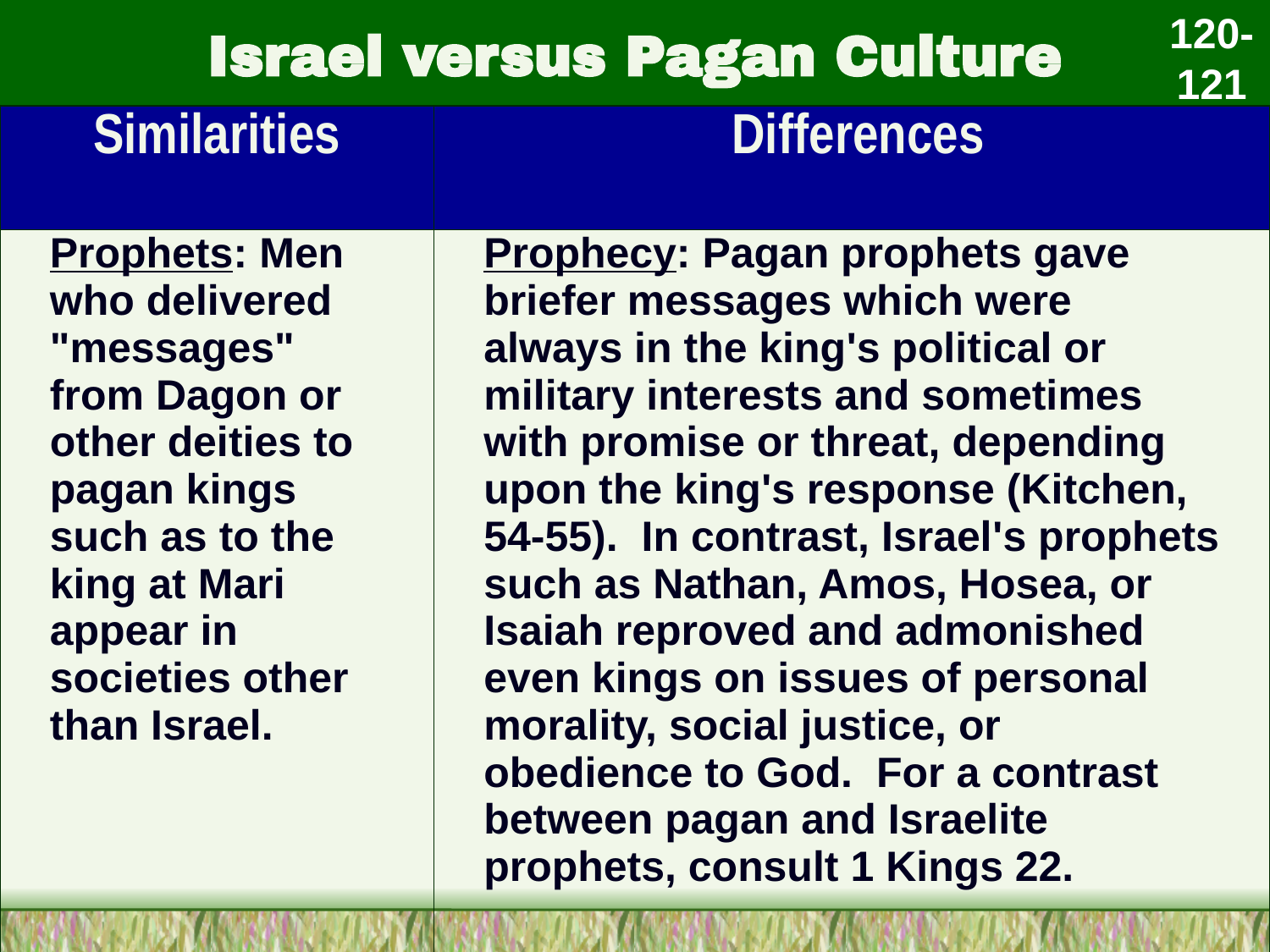

# Israel versus Pagan Culture
120-121
| Similarities | Differences |
| --- | --- |
| Prophets: Men who delivered "messages" from Dagon or other deities to pagan kings such as to the king at Mari appear in societies other than Israel. | Prophecy: Pagan prophets gave briefer messages which were always in the king's political or military interests and sometimes with promise or threat, depending upon the king's response (Kitchen, 54-55). In contrast, Israel's prophets such as Nathan, Amos, Hosea, or Isaiah reproved and admonished even kings on issues of personal morality, social justice, or obedience to God. For a contrast between pagan and Israelite prophets, consult 1 Kings 22. |